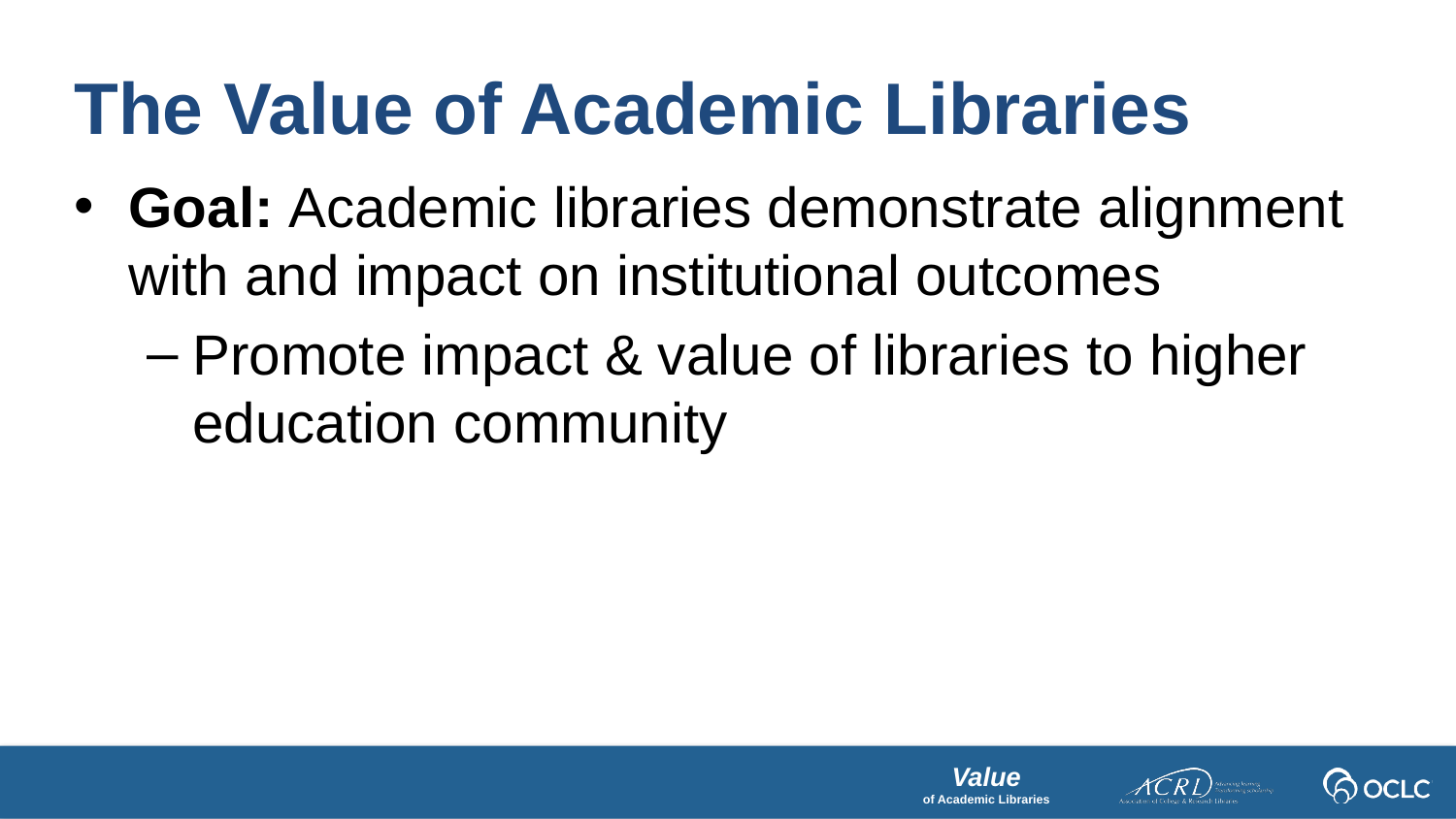

The Value of Academic Libraries
Goal: Academic libraries demonstrate alignment with and impact on institutional outcomes
Promote impact & value of libraries to higher education community